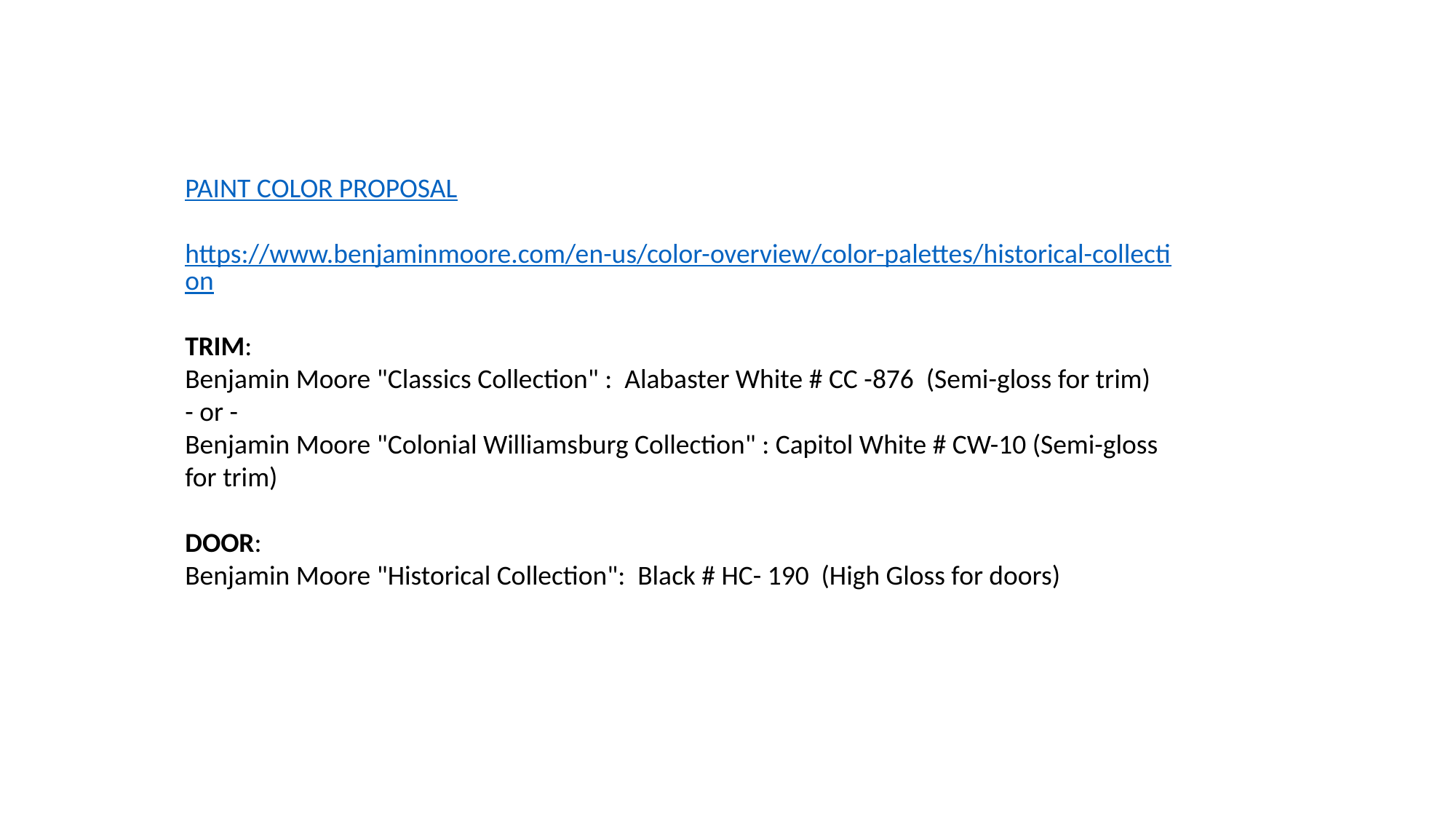

PAINT COLOR PROPOSAL

https://www.benjaminmoore.com/en-us/color-overview/color-palettes/historical-collection

TRIM:
Benjamin Moore "Classics Collection" :  Alabaster White # CC -876  (Semi-gloss for trim)
- or -
Benjamin Moore "Colonial Williamsburg Collection" : Capitol White # CW-10 (Semi-gloss for trim)

DOOR:
Benjamin Moore "Historical Collection":  Black # HC- 190  (High Gloss for doors)